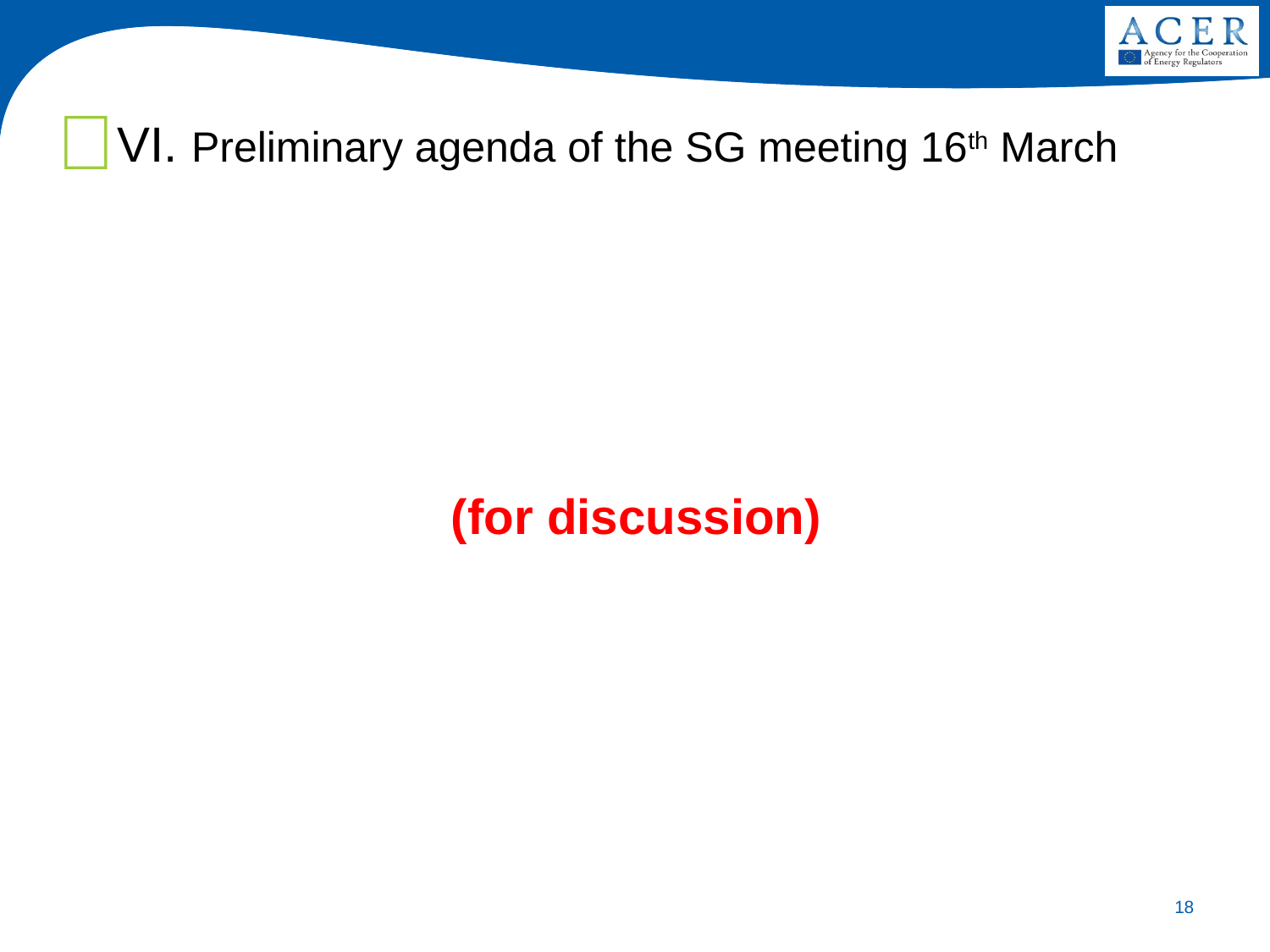

VI. Preliminary agenda of the SG meeting 16th March

(for discussion)